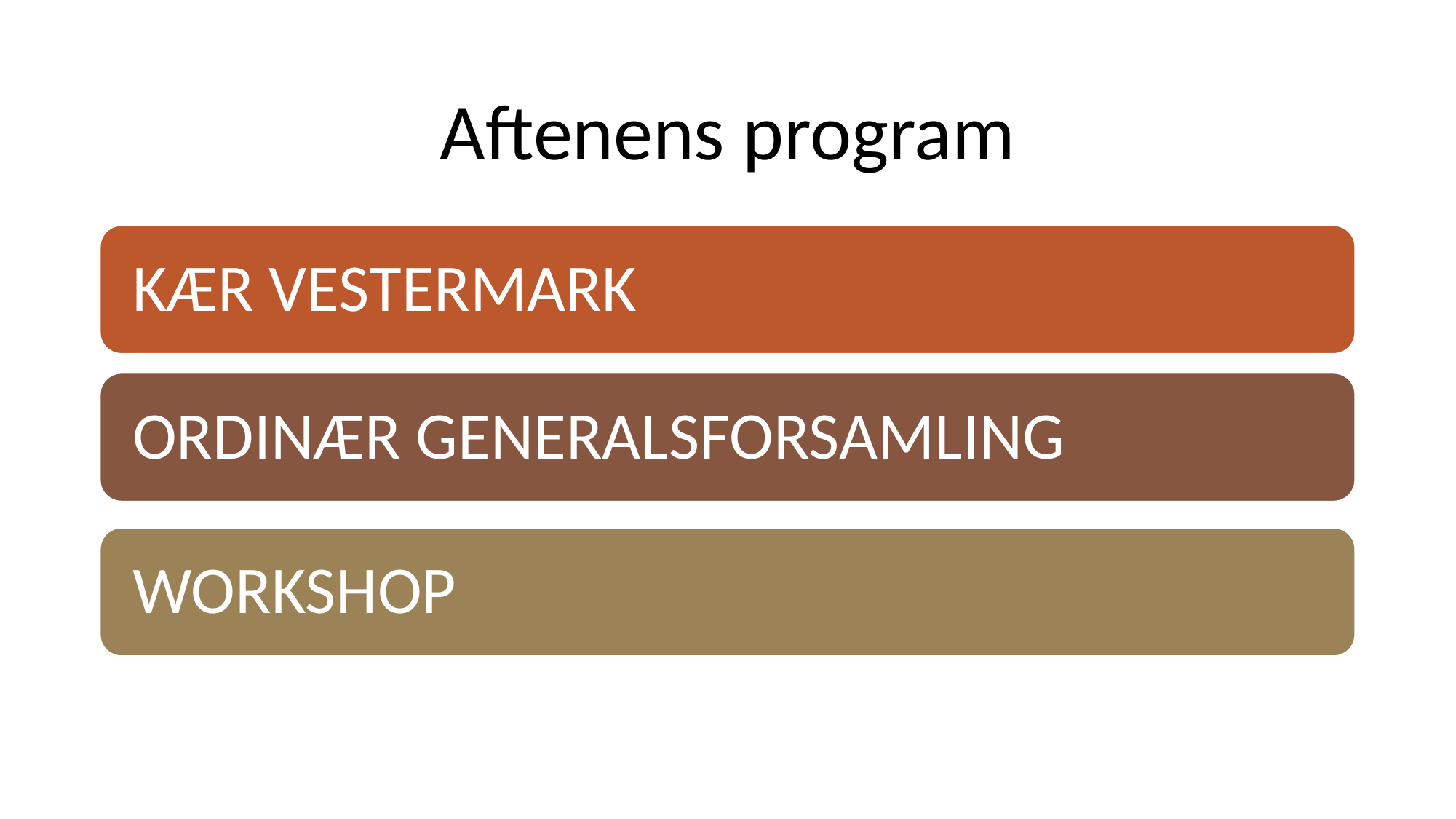

# Aftenens program
Kær Vestermark
Ordinær generalsforsamling
Workshop